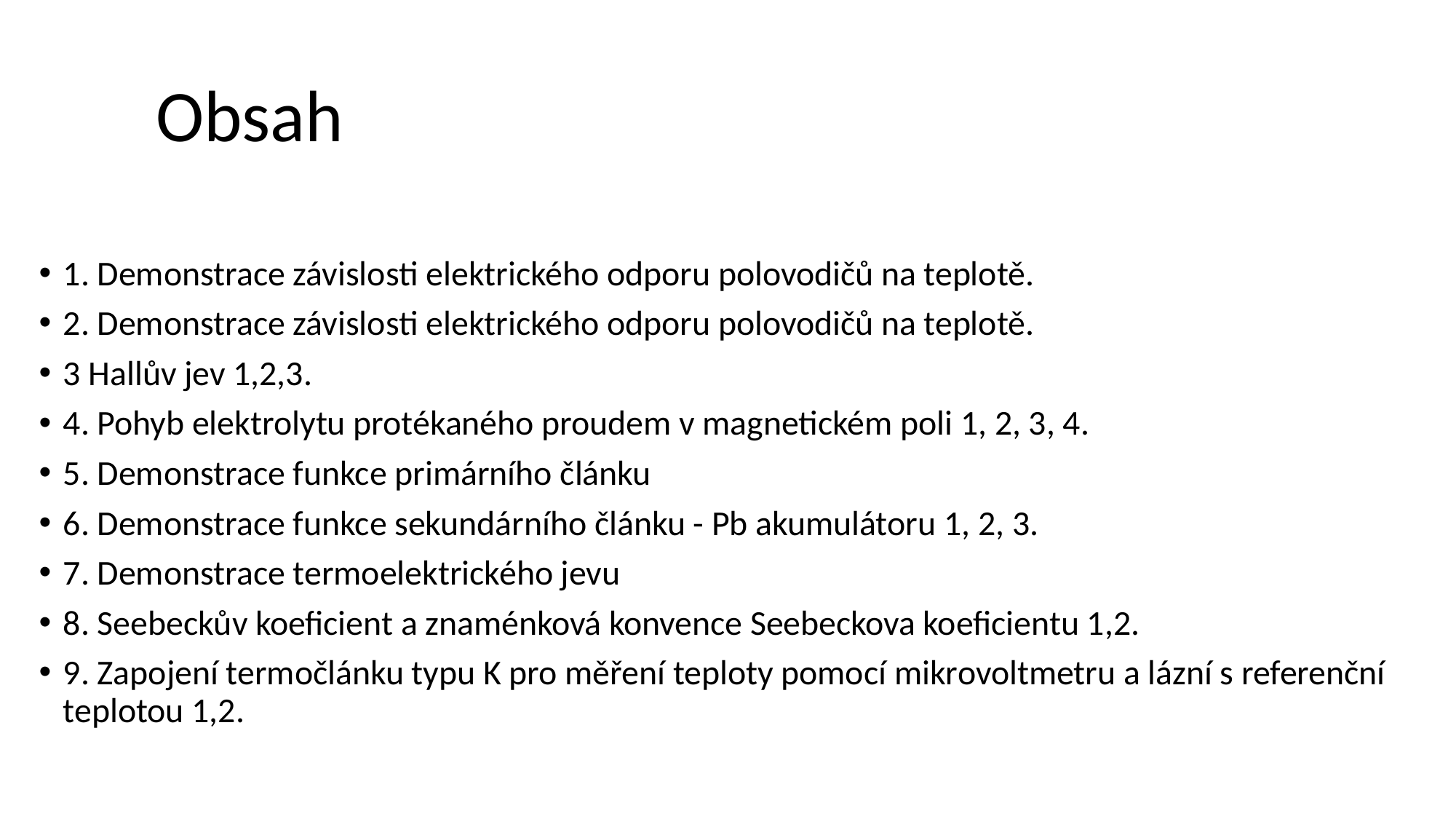

Obsah
1. Demonstrace závislosti elektrického odporu polovodičů na teplotě.
2. Demonstrace závislosti elektrického odporu polovodičů na teplotě.
3 Hallův jev 1,2,3.
4. Pohyb elektrolytu protékaného proudem v magnetickém poli 1, 2, 3, 4.
5. Demonstrace funkce primárního článku
6. Demonstrace funkce sekundárního článku - Pb akumulátoru 1, 2, 3.
7. Demonstrace termoelektrického jevu
8. Seebeckův koeficient a znaménková konvence Seebeckova koeficientu 1,2.
9. Zapojení termočlánku typu K pro měření teploty pomocí mikrovoltmetru a lázní s referenční teplotou 1,2.